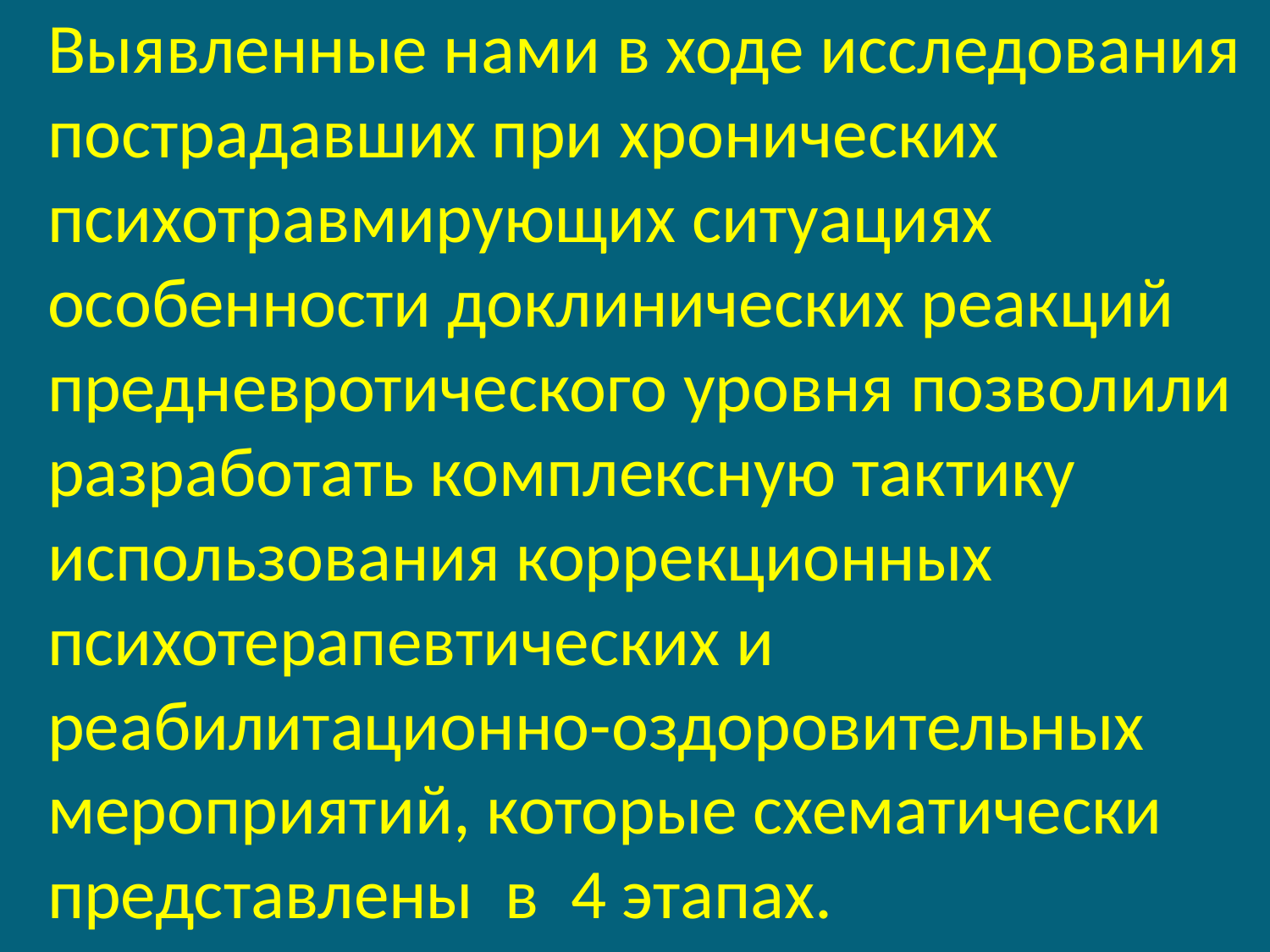

Выявленные нами в ходе исследования пострадавших при хронических психотравмирующих ситуациях особенности доклинических реакций  предневротического уровня позволили разработать комплексную тактику использования коррекционных  психотерапевтических и реабилитационно-оздоровительных мероприятий, которые схематически представлены  в  4 этапах.